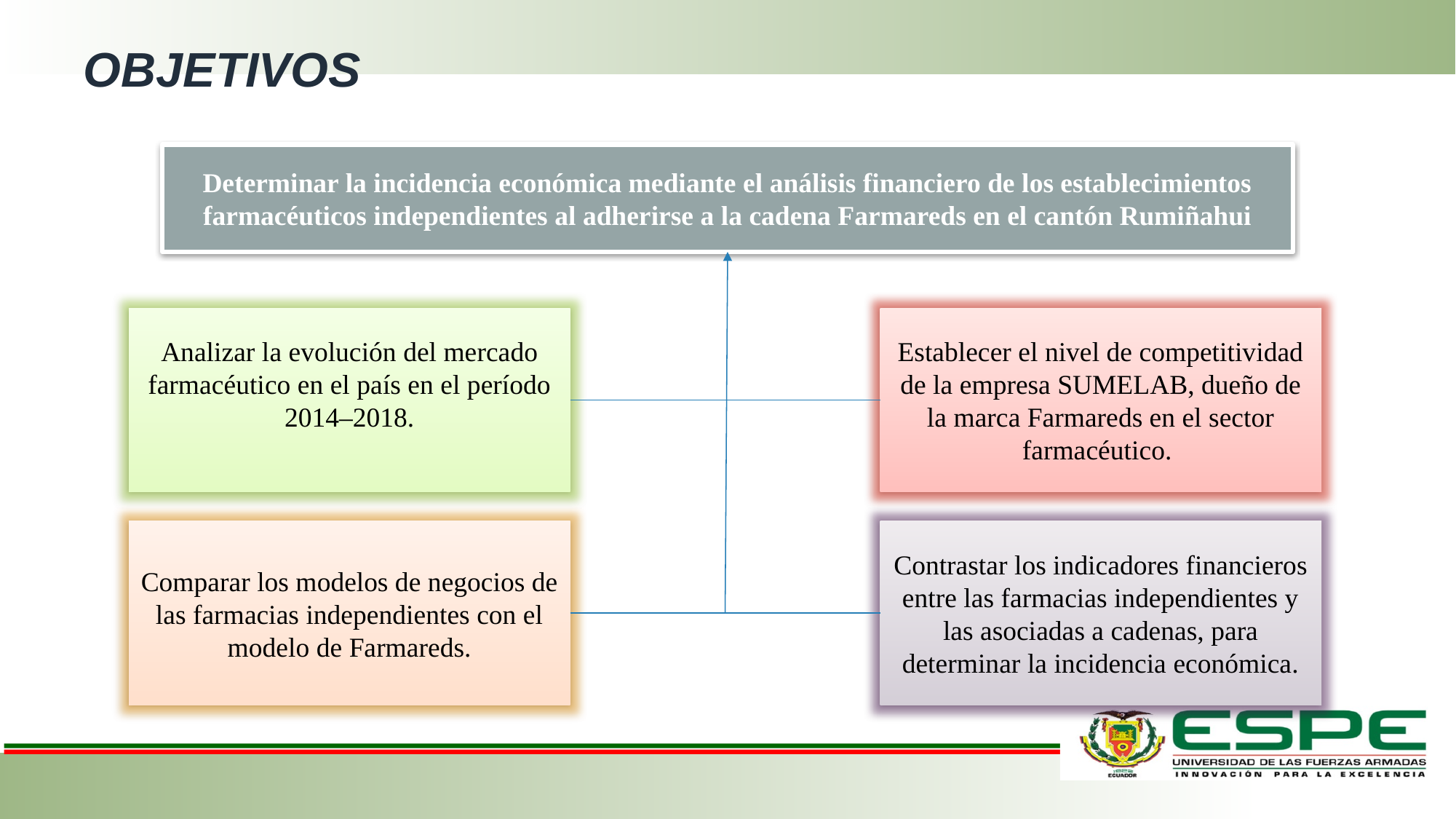

# OBJETIVOS
Determinar la incidencia económica mediante el análisis financiero de los establecimientos farmacéuticos independientes al adherirse a la cadena Farmareds en el cantón Rumiñahui
Establecer el nivel de competitividad de la empresa SUMELAB, dueño de la marca Farmareds en el sector farmacéutico.
Analizar la evolución del mercado farmacéutico en el país en el período 2014–2018.

Comparar los modelos de negocios de las farmacias independientes con el modelo de Farmareds.
Contrastar los indicadores financieros entre las farmacias independientes y las asociadas a cadenas, para determinar la incidencia económica.